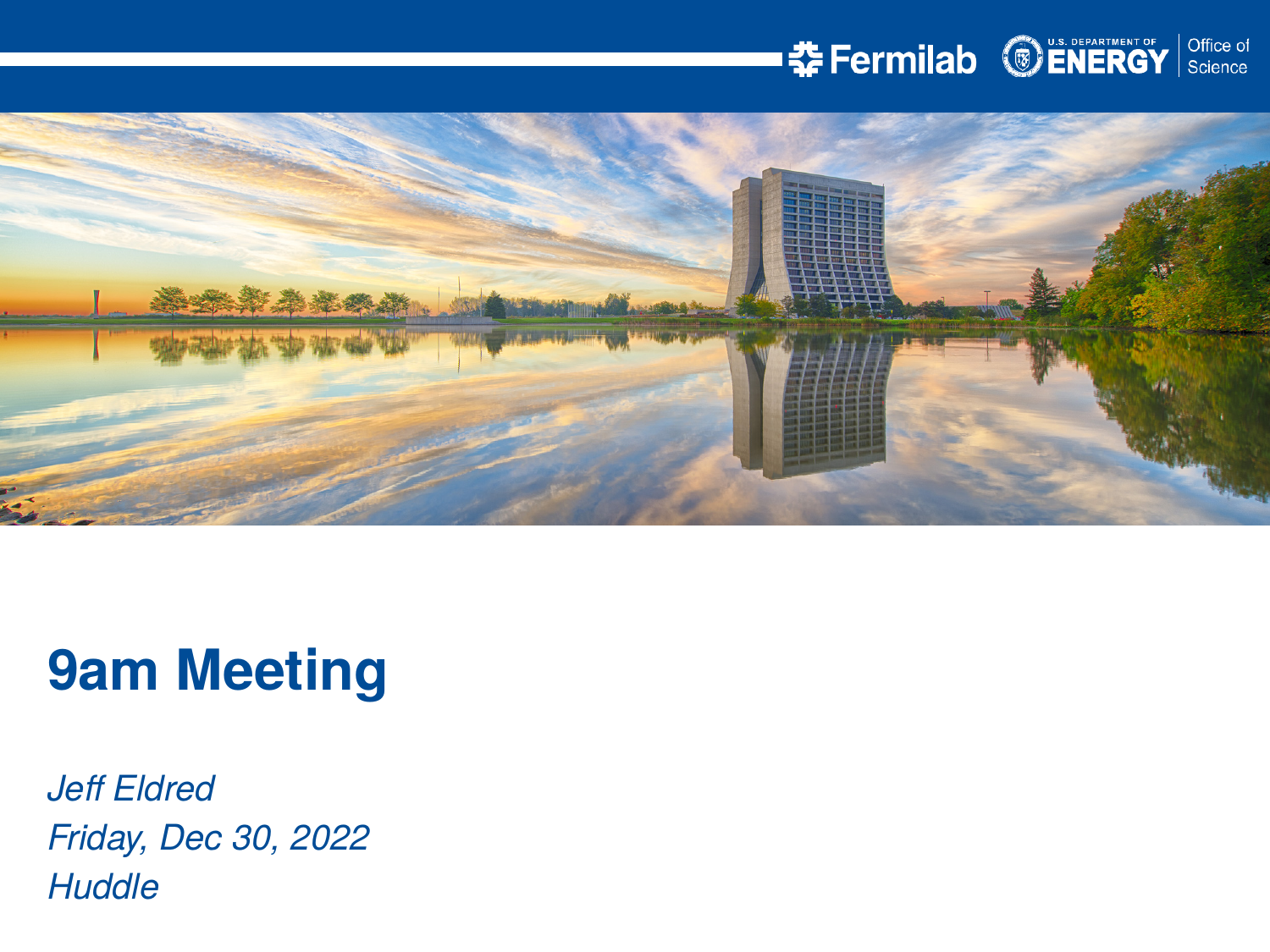

9am Meeting
Jeff Eldred
Friday, Dec 30, 2022
Huddle